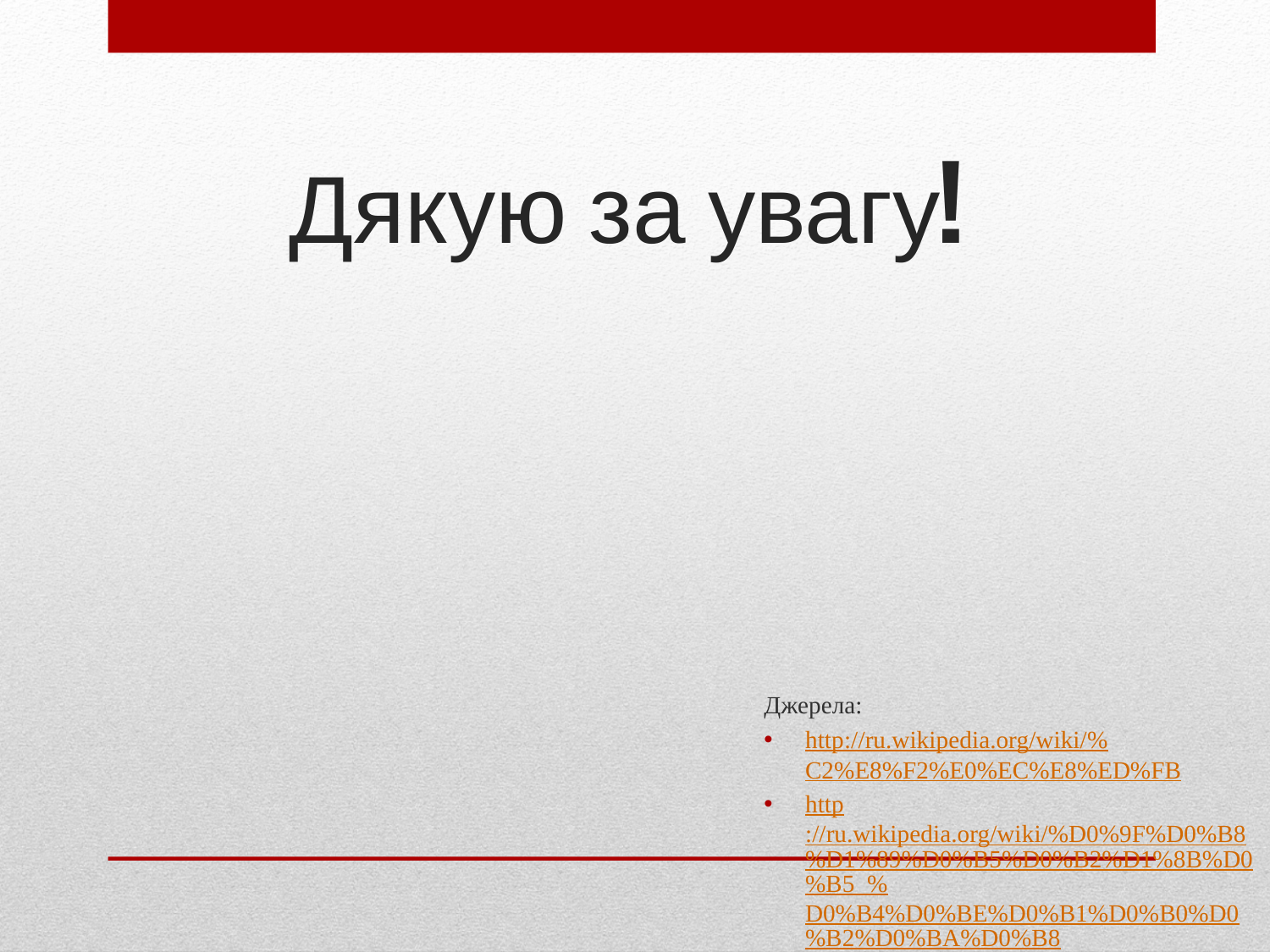

# Дякую за увагу!
Джерела:
http://ru.wikipedia.org/wiki/%C2%E8%F2%E0%EC%E8%ED%FB
http://ru.wikipedia.org/wiki/%D0%9F%D0%B8%D1%89%D0%B5%D0%B2%D1%8B%D0%B5_%D0%B4%D0%BE%D0%B1%D0%B0%D0%B2%D0%BA%D0%B8
http://www.br.com.ua/referats/Other/4691.htm